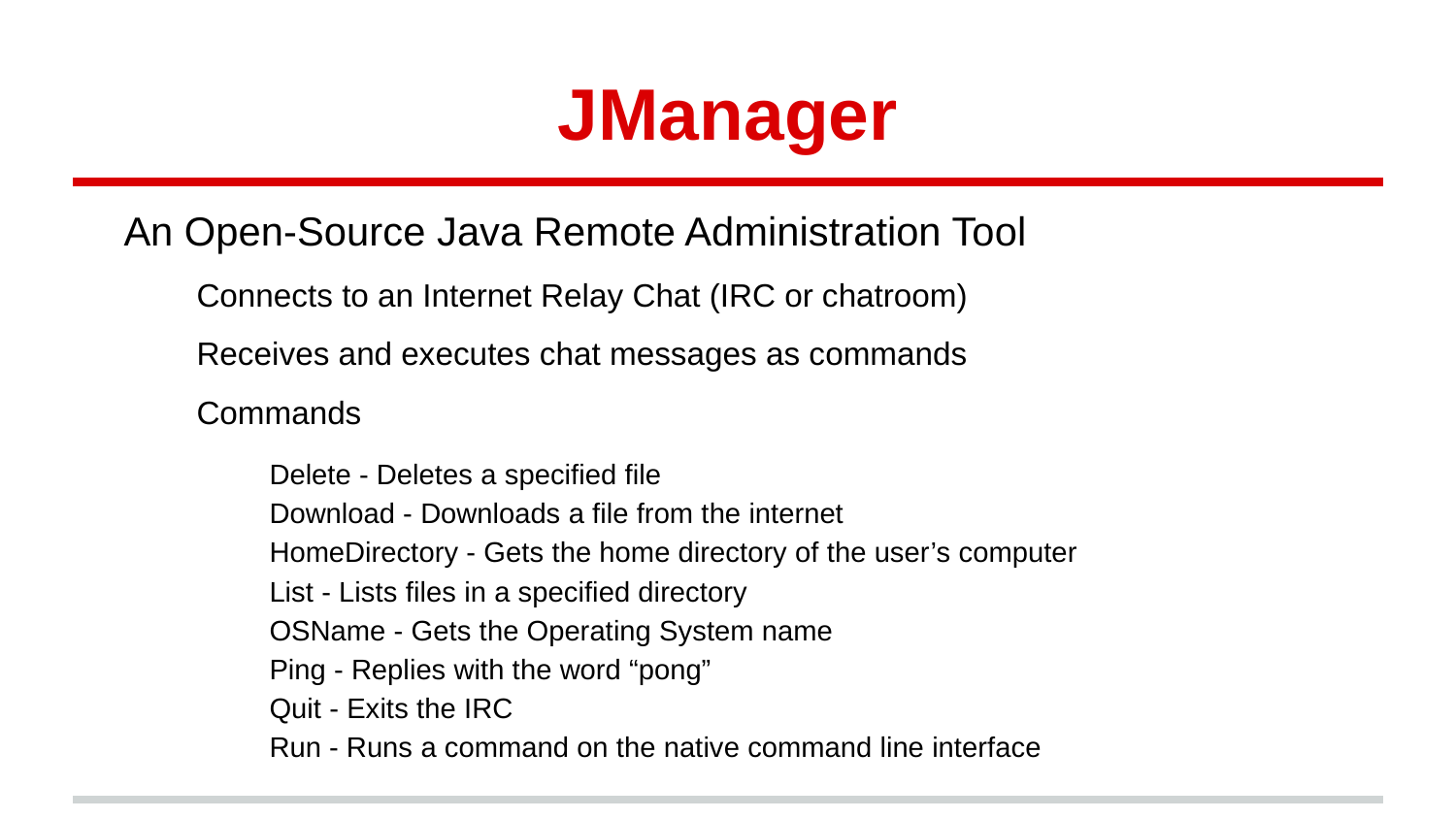

# JManager
An Open-Source Java Remote Administration Tool
Connects to an Internet Relay Chat (IRC or chatroom)
Receives and executes chat messages as commands
Commands
Delete - Deletes a specified file
Download - Downloads a file from the internet
HomeDirectory - Gets the home directory of the user’s computer
List - Lists files in a specified directory
OSName - Gets the Operating System name
Ping - Replies with the word “pong”
Quit - Exits the IRC
Run - Runs a command on the native command line interface